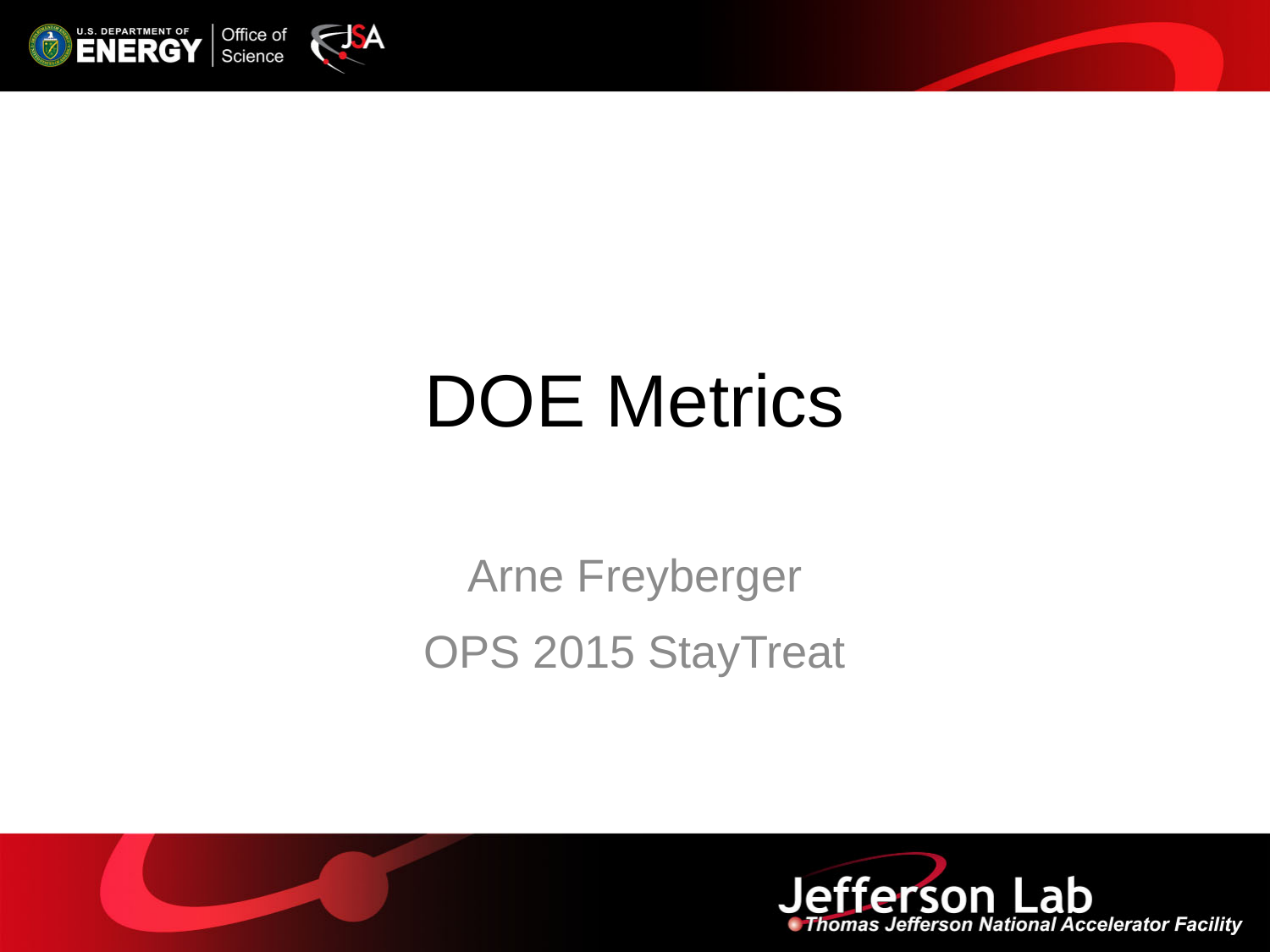

# DOE Metrics
Arne Freyberger
OPS 2015 StayTreat